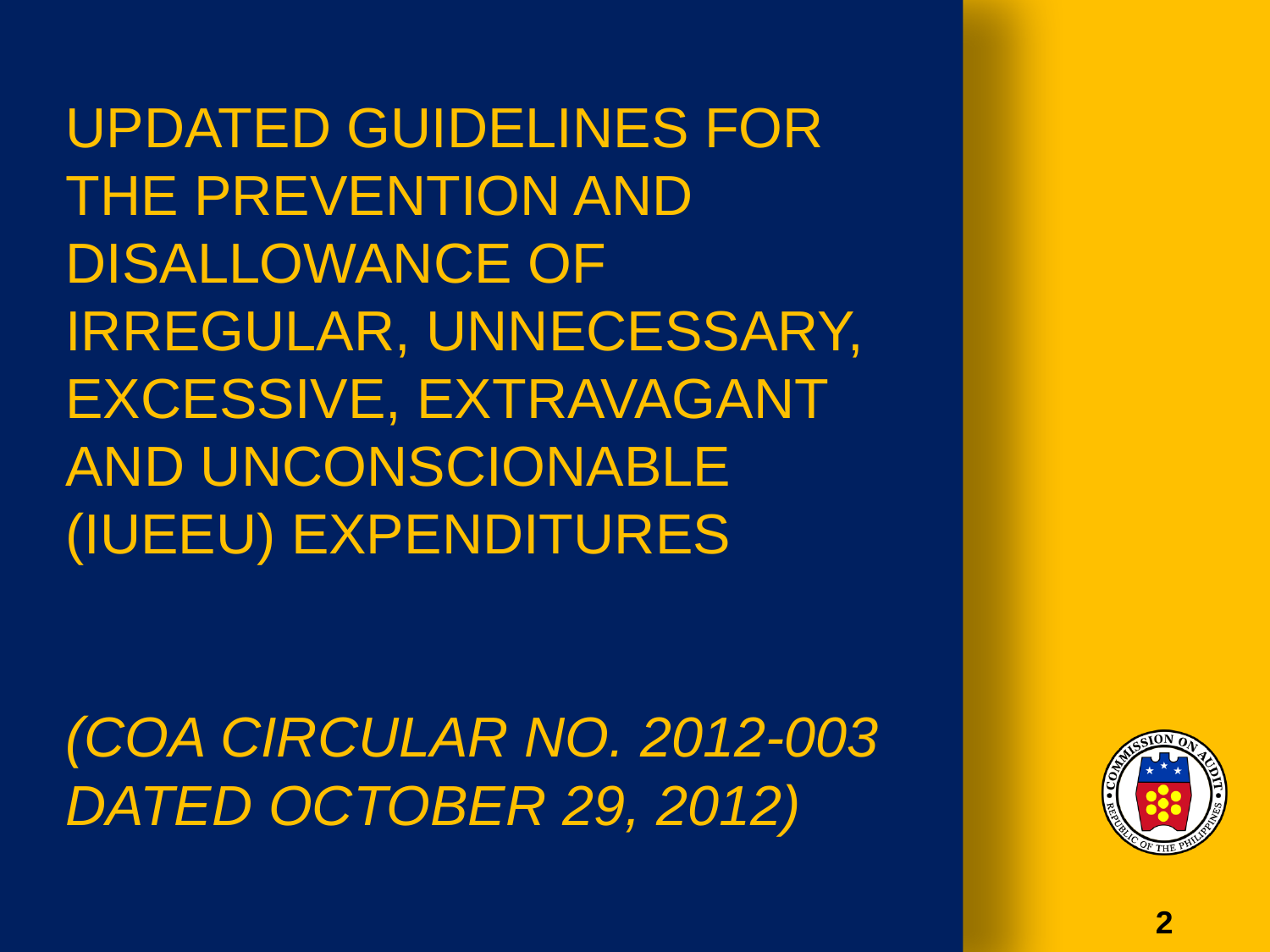

# Updated Guidelines for the Prevention and Disallowance of Irregular, Unnecessary, Excessive, Extravagant and Unconscionable (IUEEU) Expenditures (COA CIRCULAR NO. 2012-003 dated October 29, 2012)
2